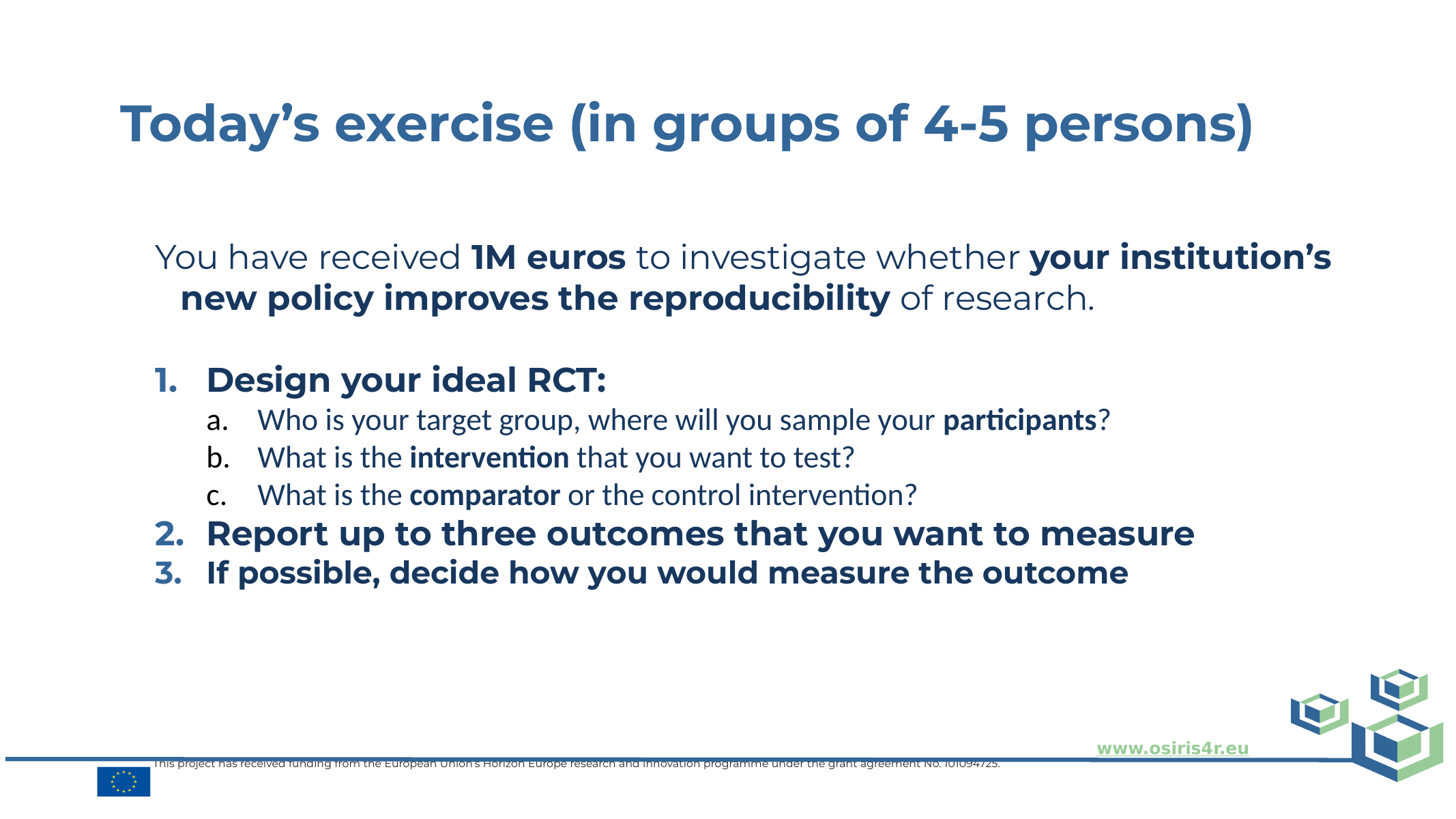

# Today’s exercise (in groups of 4-5 persons)
You have received 1M euros to investigate whether your institution’s new policy improves the reproducibility of research.

Design your ideal RCT:
Who is your target group, where will you sample your participants?
What is the intervention that you want to test?
What is the comparator or the control intervention?
Report up to three outcomes that you want to measure
If possible, decide how you would measure the outcome